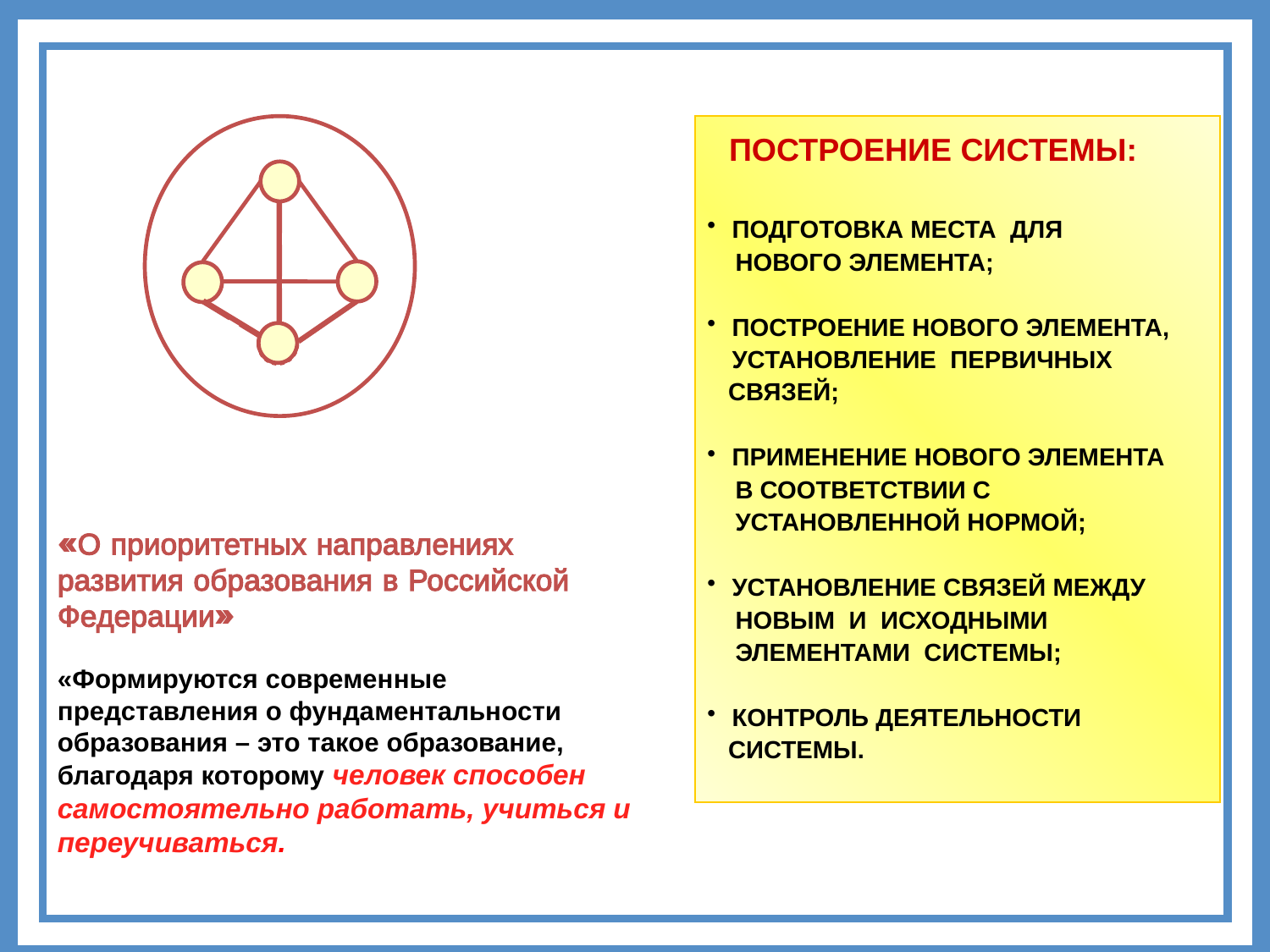

ПОСТРОЕНИЕ СИСТЕМЫ:

ПОДГОТОВКА МЕСТА  ДЛЯ
    НОВОГО ЭЛЕМЕНТА;

ПОСТРОЕНИЕ НОВОГО ЭЛЕМЕНТА, УСТАНОВЛЕНИЕ  ПЕРВИЧНЫХ
   СВЯЗЕЙ;

ПРИМЕНЕНИЕ НОВОГО ЭЛЕМЕНТА
    В СООТВЕТСТВИИ С
    УСТАНОВЛЕННОЙ НОРМОЙ;

УСТАНОВЛЕНИЕ СВЯЗЕЙ МЕЖДУ
    НОВЫМ  И  ИСХОДНЫМИ
    ЭЛЕМЕНТАМИ  СИСТЕМЫ;

КОНТРОЛЬ ДЕЯТЕЛЬНОСТИ
   СИСТЕМЫ.

«О приоритетных направлениях развития образования в Российской Федерации»
«Формируются современные представления о фундаментальности образования – это такое образование, благодаря которому человек способен самостоятельно работать, учиться и переучиваться.